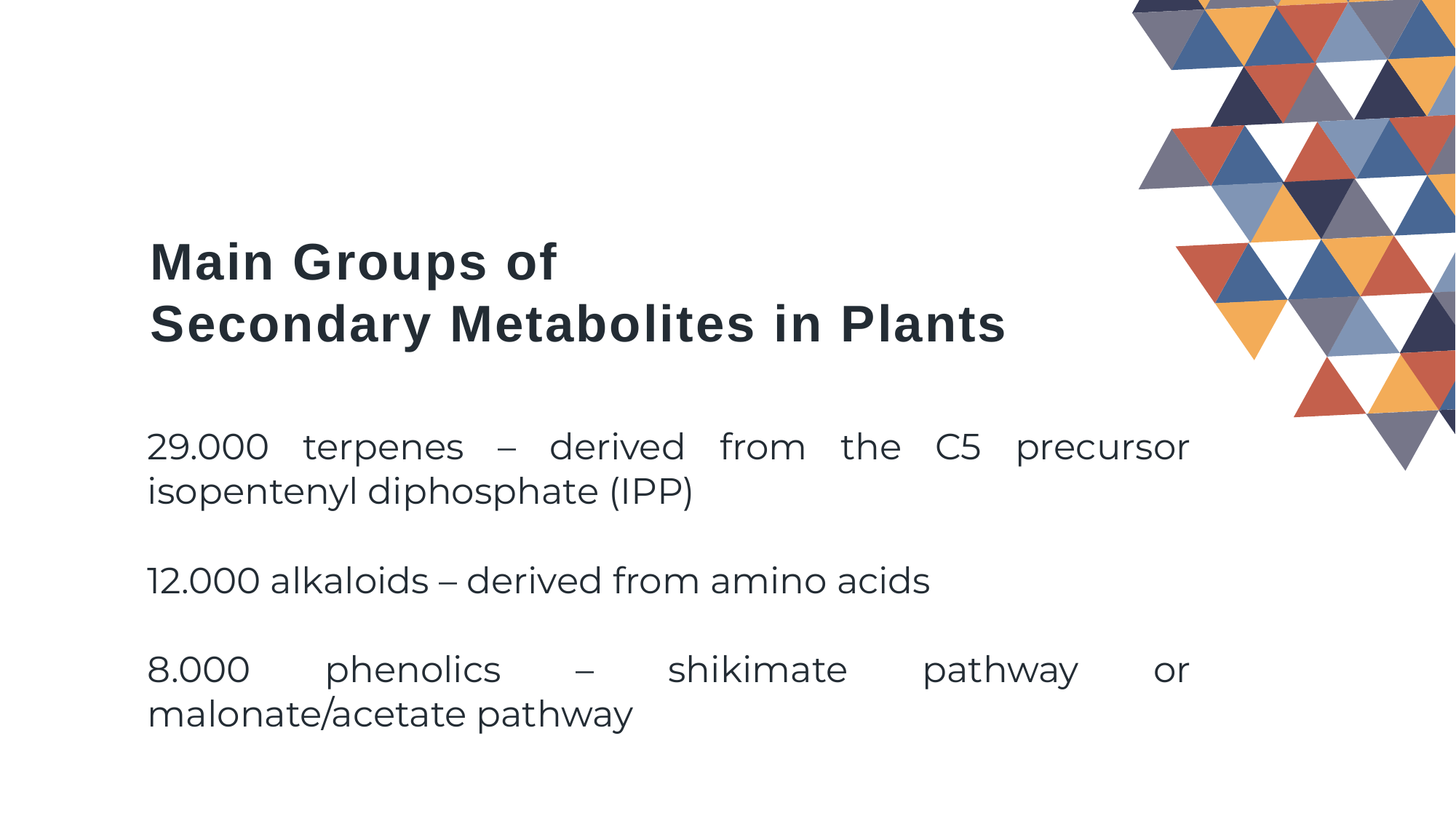

Main Groups of
Secondary Metabolites in Plants
29.000 terpenes – derived from the C5 precursor isopentenyl diphosphate (IPP)

12.000 alkaloids – derived from amino acids

8.000 phenolics – shikimate pathway or malonate/acetate pathway